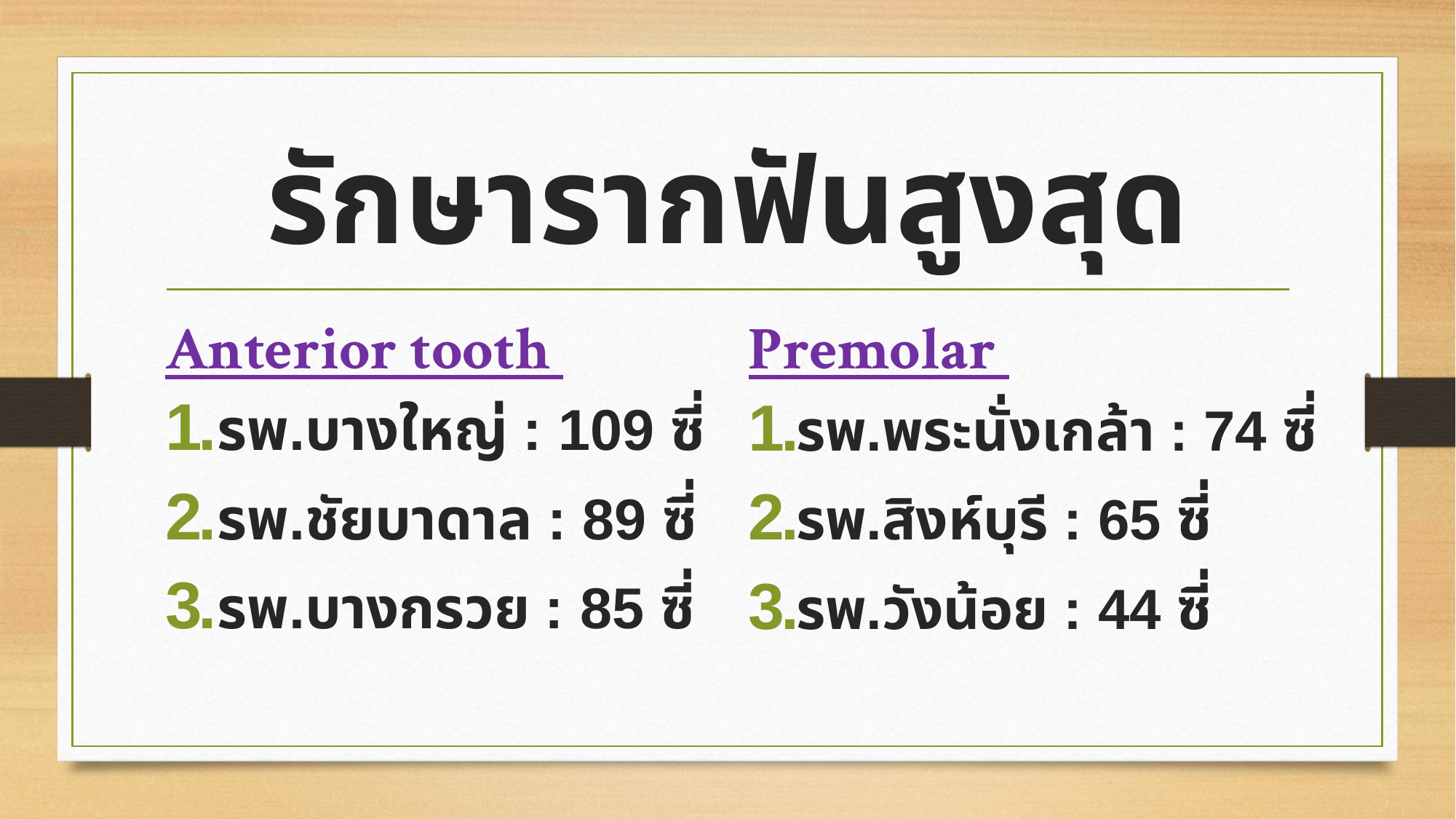

# รักษารากฟันสูงสุด
Anterior tooth
Premolar
รพ.บางใหญ่ : 109 ซี่
รพ.ชัยบาดาล : 89 ซี่
รพ.บางกรวย : 85 ซี่
รพ.พระนั่งเกล้า : 74 ซี่
รพ.สิงห์บุรี : 65 ซี่
รพ.วังน้อย : 44 ซี่